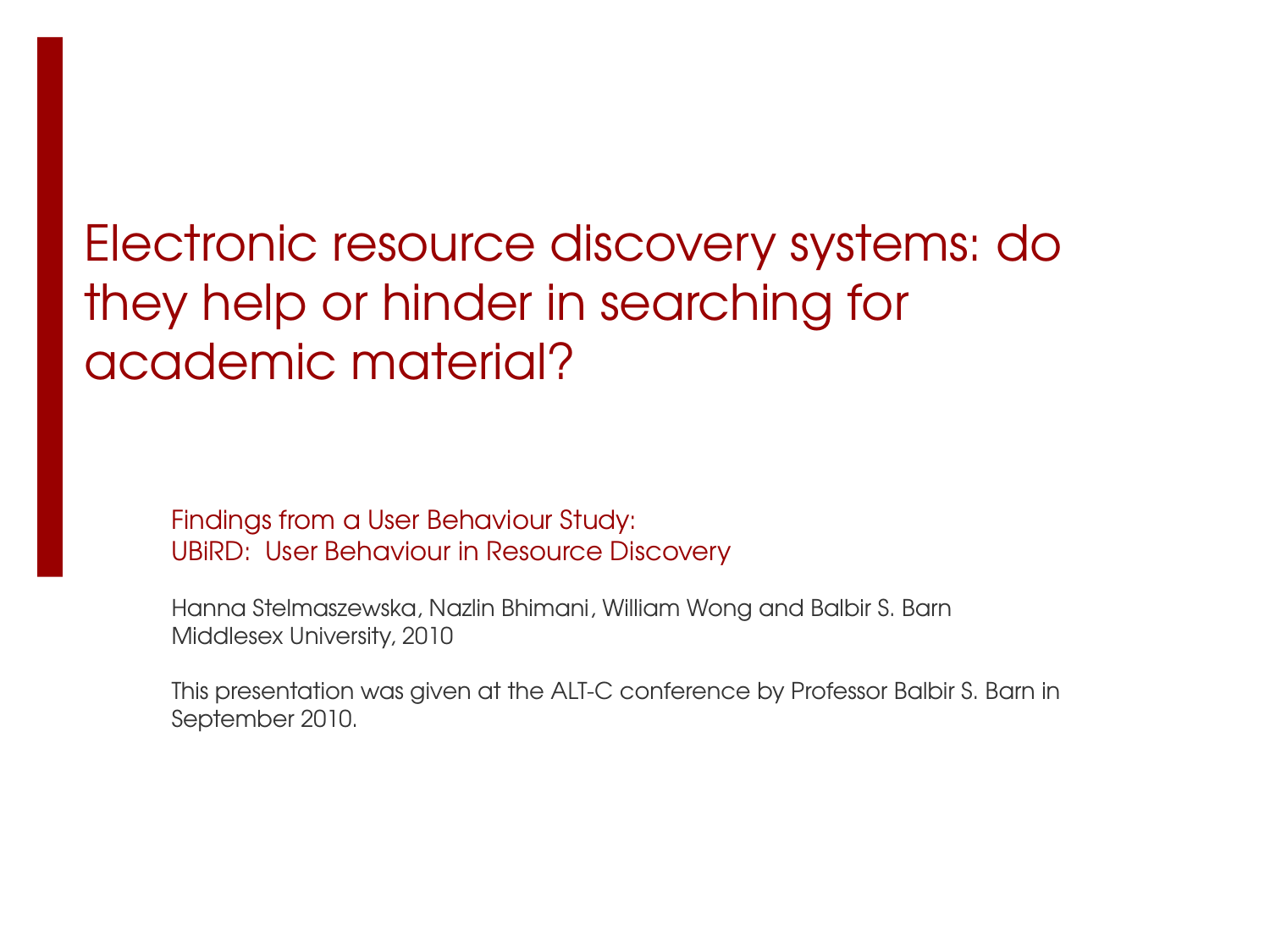

# Electronic resource discovery systems: do they help or hinder in searching for academic material?
Findings from a User Behaviour Study:
UBiRD:  User Behaviour in Resource Discovery

Hanna Stelmaszewska, Nazlin Bhimani, William Wong and Balbir S. Barn
Middlesex University, 2010

This presentation was given at the ALT-C conference by Professor Balbir S. Barn in September 2010.